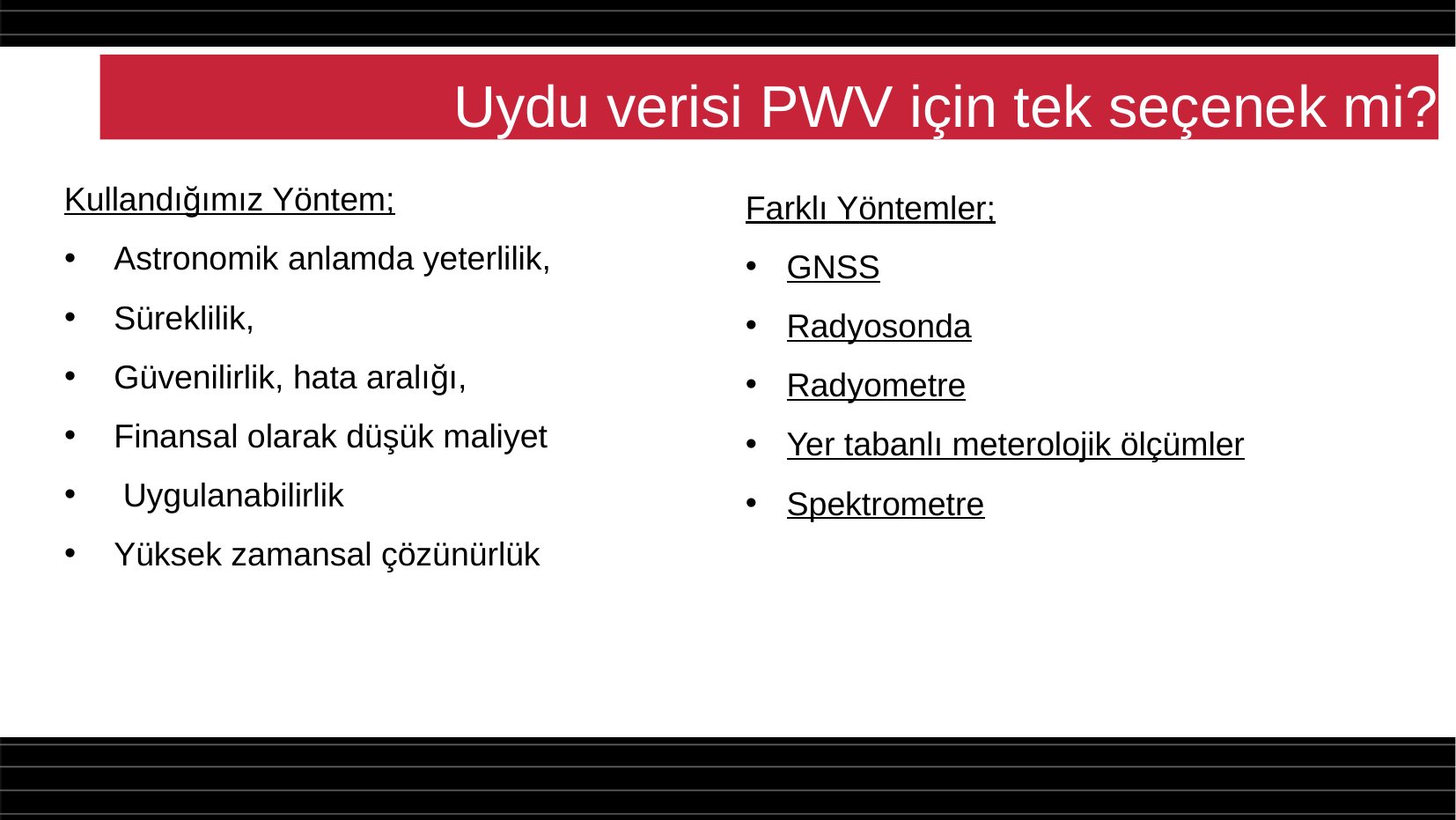

Uydu verisi PWV için tek seçenek mi?
Kullandığımız Yöntem;
Astronomik anlamda yeterlilik,
Süreklilik,
Güvenilirlik, hata aralığı,
Finansal olarak düşük maliyet
 Uygulanabilirlik
Yüksek zamansal çözünürlük

Farklı Yöntemler;
GNSS
Radyosonda
Radyometre
Yer tabanlı meterolojik ölçümler
Spektrometre